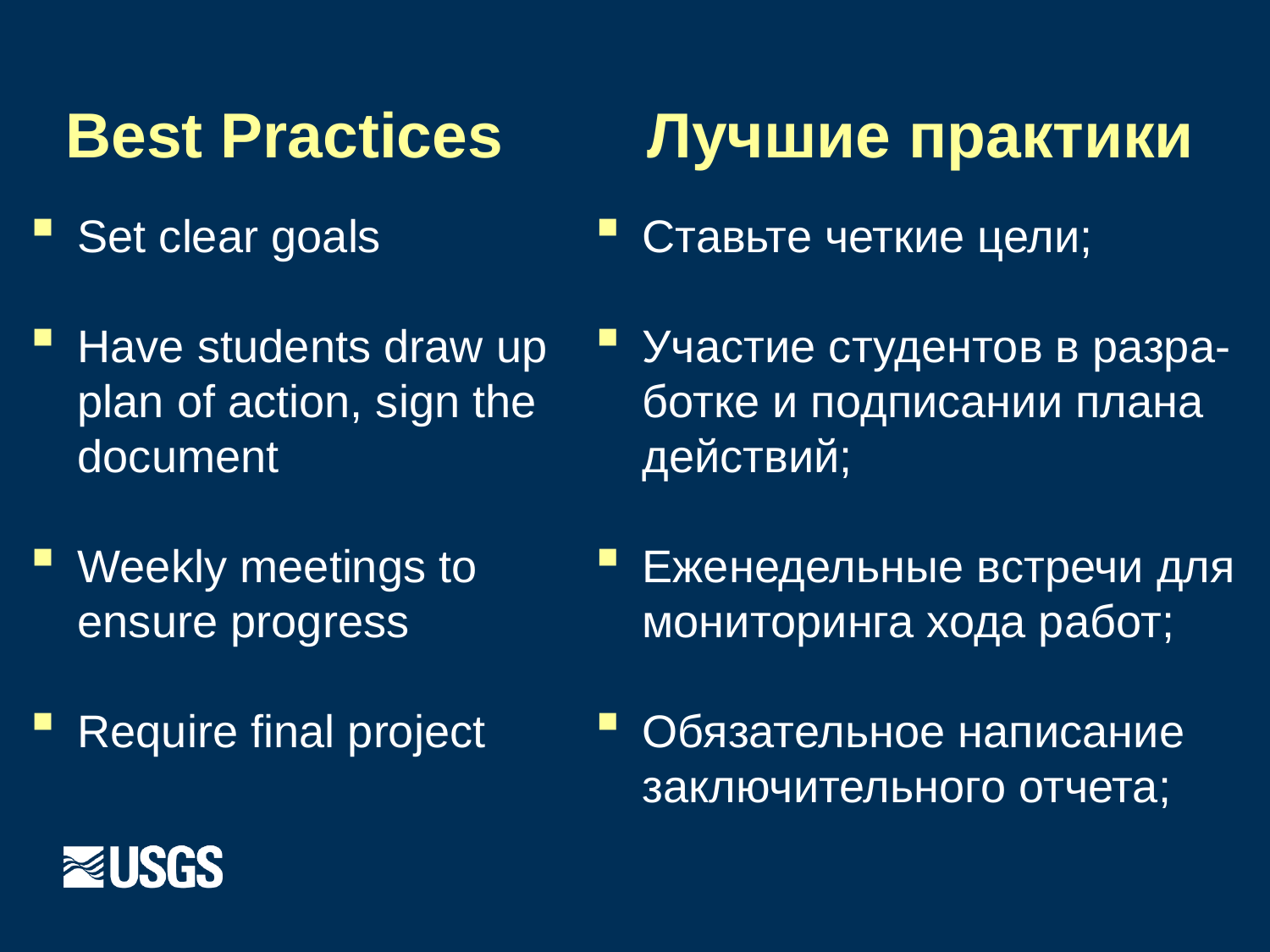

# Best Practices
Лучшие практики
Set clear goals

Have students draw up plan of action, sign the document

Weekly meetings to ensure progress

Require final project

Ставьте четкие цели;

Участие студентов в разра-ботке и подписании плана действий;

Еженедельные встречи для мониторинга хода работ;

Обязательное написание заключительного отчета;